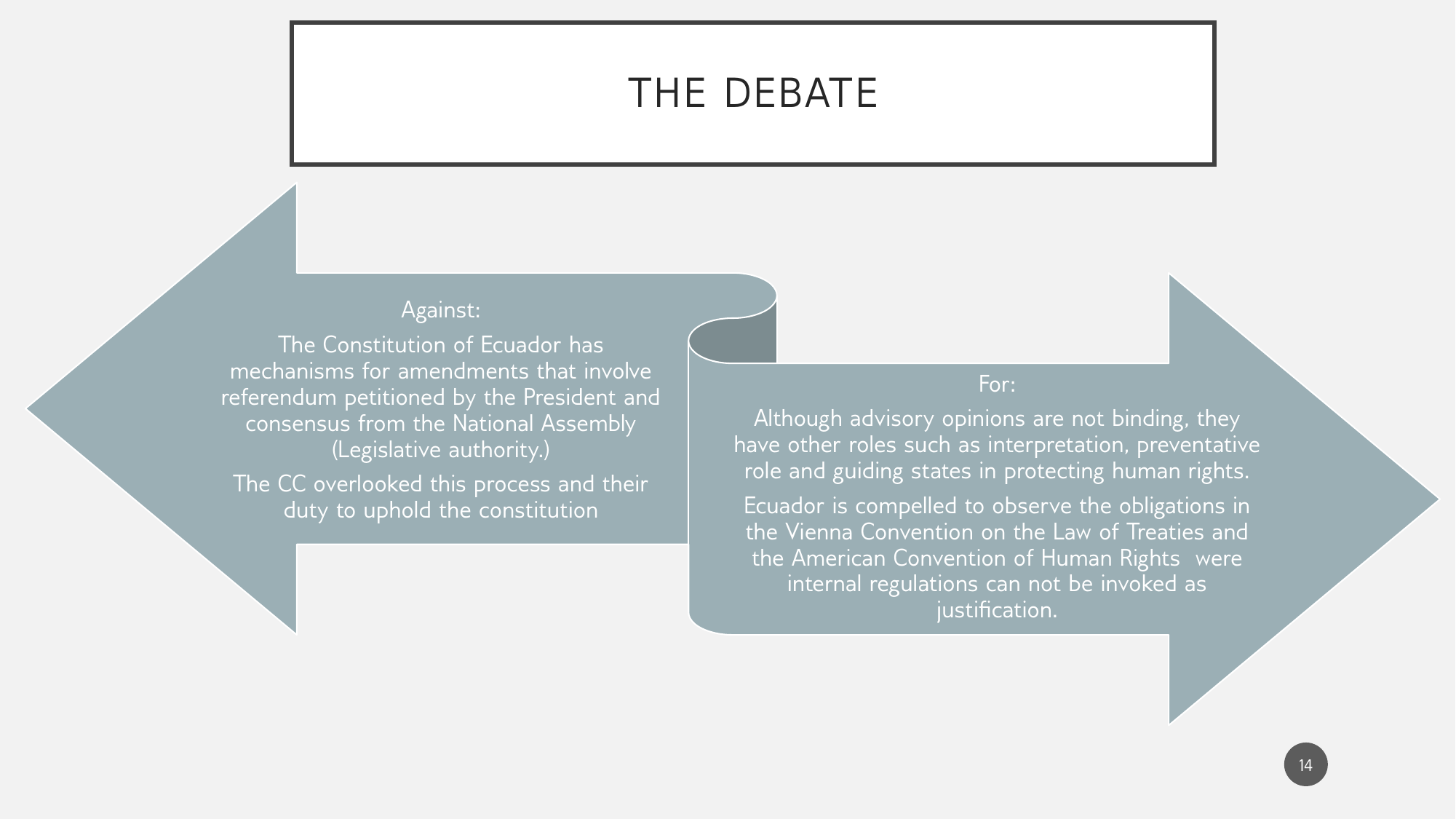

# The debate
Against:
The Constitution of Ecuador has mechanisms for amendments that involve referendum petitioned by the President and consensus from the National Assembly (Legislative authority.)
The CC overlooked this process and their duty to uphold the constitution
For:
Although advisory opinions are not binding, they have other roles such as interpretation, preventative role and guiding states in protecting human rights.
Ecuador is compelled to observe the obligations in the Vienna Convention on the Law of Treaties and the American Convention of Human Rights  were internal regulations can not be invoked as justification.
14